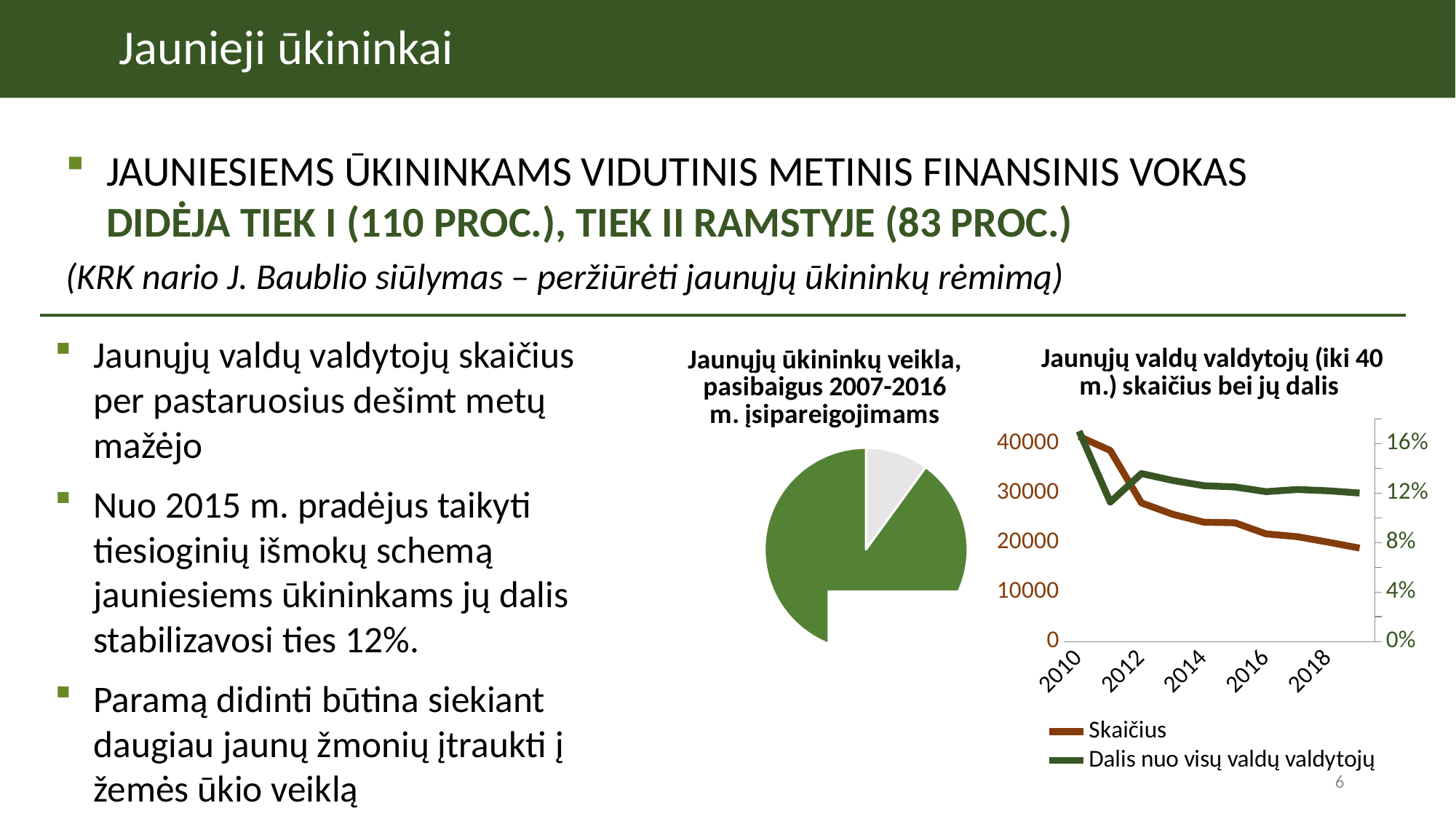

Jaunieji ūkininkai
TIKSLAS IR ĮGYVENDINIMO PRINCIPAI
JAUNIESIEMS ŪKININKAMS VIDUTINIS METINIS FINANSINIS VOKAS DIDĖJA TIEK I (110 PROC.), TIEK II RAMSTYJE (83 PROC.)
(KRK nario J. Baublio siūlymas – peržiūrėti jaunųjų ūkininkų rėmimą)

### Chart: Jaunųjų valdų valdytojų (iki 40 m.) skaičius bei jų dalis

| Category | Skaičius | Dalis nuo visų valdų valdytojų |
|---|---|---|
| 2010 | 41431.0 | 0.17 |
| 2011 | 38598.0 | 0.11264785797462665 |
| 2012 | 27996.0 | 0.1357375236968548 |
| 2013 | 25711.0 | 0.1301770054883853 |
| 2014 | 24106.0 | 0.1259390836424429 |
| 2015 | 23984.0 | 0.1248965010857622 |
| 2016 | 21743.0 | 0.12108774587333763 |
| 2017 | 21173.0 | 0.12282676165006584 |
| 2018 | 20052.0 | 0.1218 |
| 2019 | 18863.0 | 0.12 |

### Chart: Jaunųjų ūkininkų veikla, pasibaigus 2007-2016
m. įsipareigojimams

| Category | proc. |
|---|---|
| 1-asis ketvirtis | 10.0 |
| Pareiškėjai, kurie turėjo veikiantį ūkį 2020 m. | 90.0 |
Jaunųjų valdų valdytojų skaičius per pastaruosius dešimt metų mažėjo
Nuo 2015 m. pradėjus taikyti tiesioginių išmokų schemą jauniesiems ūkininkams jų dalis stabilizavosi ties 12%.
Paramą didinti būtina siekiant daugiau jaunų žmonių įtraukti į žemės ūkio veiklą

6